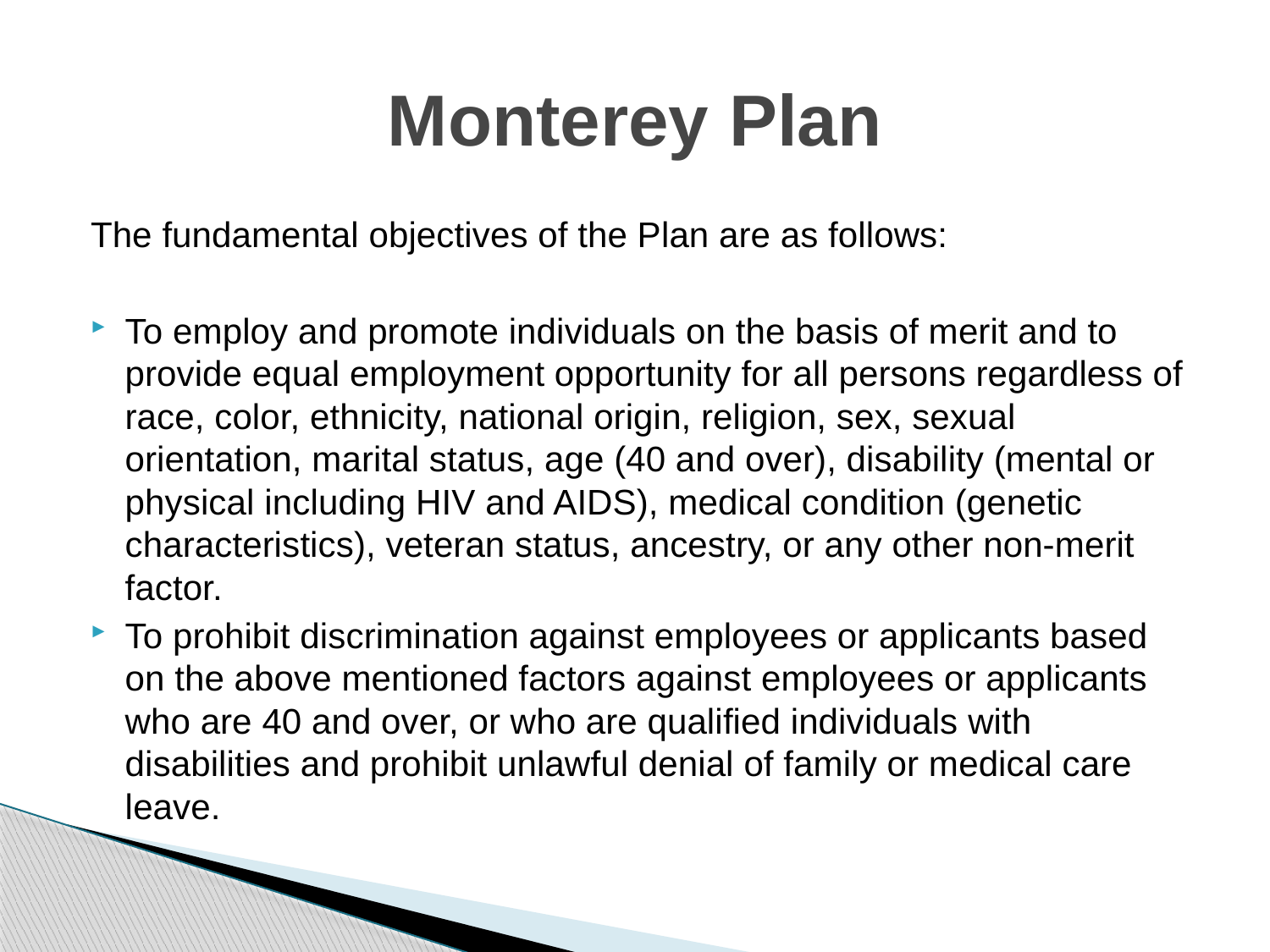

# Monterey Plan
The fundamental objectives of the Plan are as follows:

To employ and promote individuals on the basis of merit and to provide equal employment opportunity for all persons regardless of race, color, ethnicity, national origin, religion, sex, sexual orientation, marital status, age (40 and over), disability (mental or physical including HIV and AIDS), medical condition (genetic characteristics), veteran status, ancestry, or any other non-merit factor.
To prohibit discrimination against employees or applicants based on the above mentioned factors against employees or applicants who are 40 and over, or who are qualified individuals with disabilities and prohibit unlawful denial of family or medical care leave.